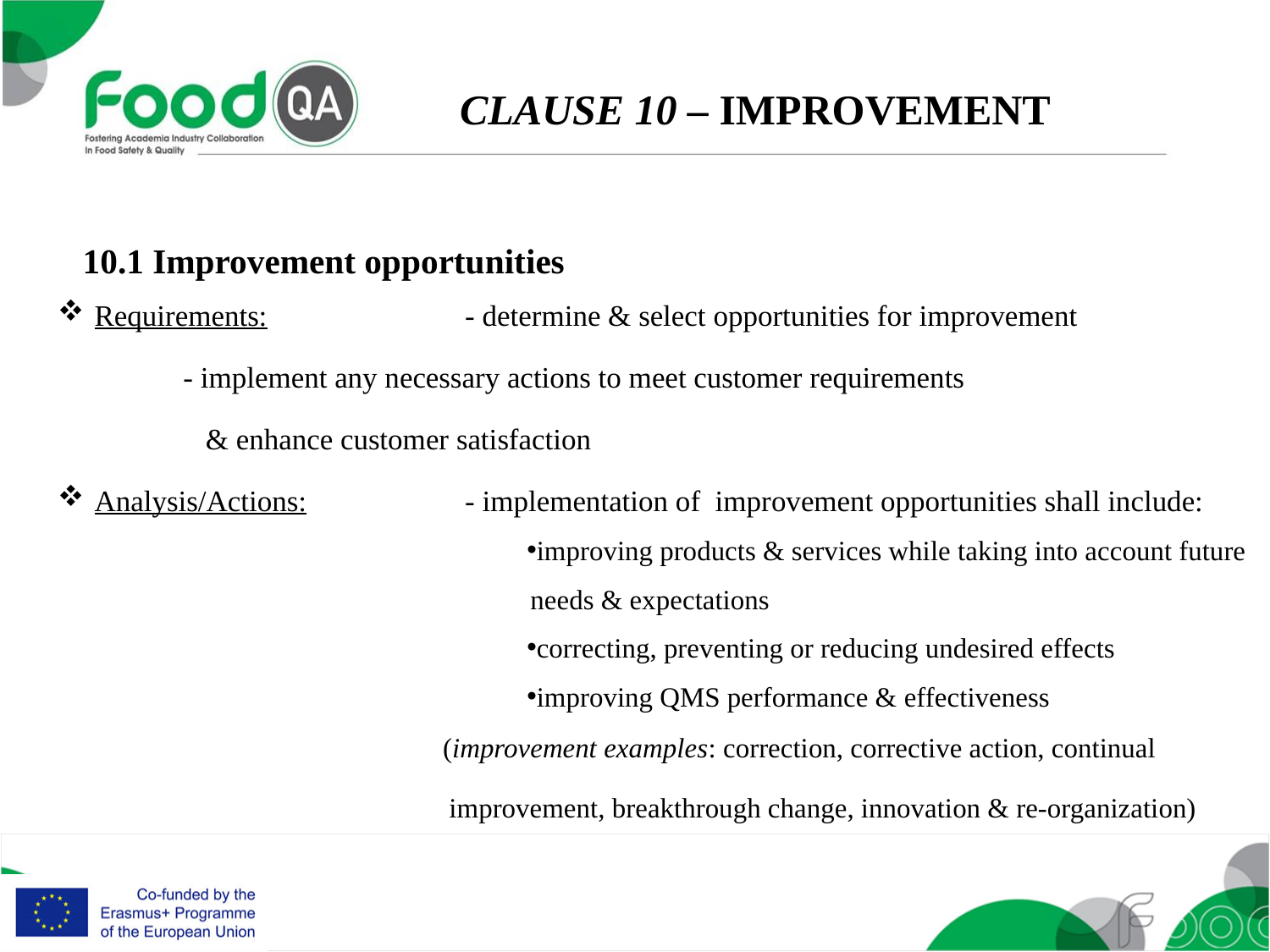

CLAUSE 10 – IMPROVEMENT
10.1 Improvement opportunities
Requirements: 	- determine & select opportunities for improvement
	- implement any necessary actions to meet customer requirements
	   & enhance customer satisfaction
Analysis/Actions: 	- implementation of  improvement opportunities shall include:
improving products & services while taking into account future
      needs & expectations
correcting, preventing or reducing undesired effects
improving QMS performance & effectiveness
  (improvement examples: correction, corrective action, continual
   improvement, breakthrough change, innovation & re-organization)